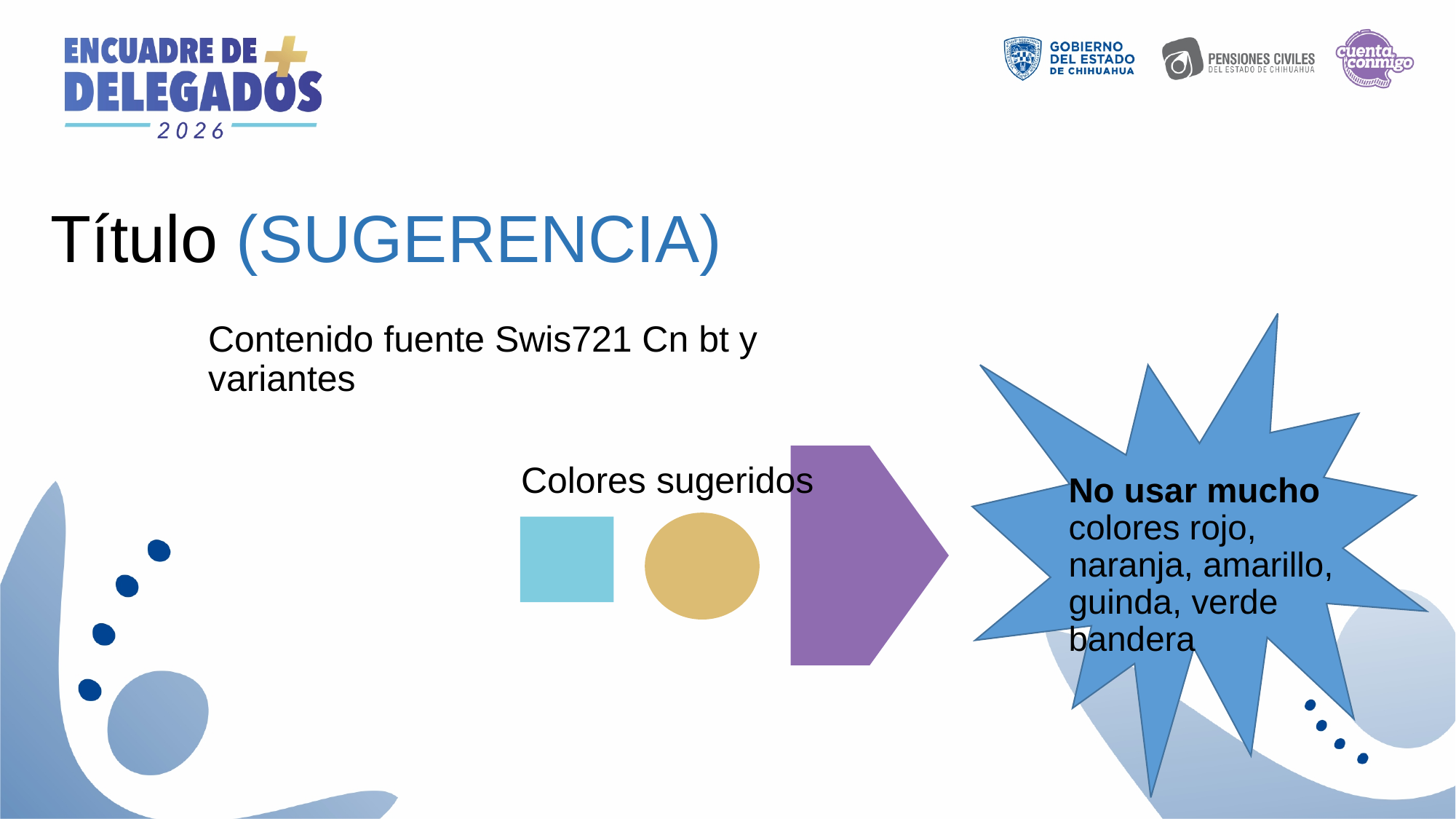

Título (SUGERENCIA)

Contenido fuente Swis721 Cn bt y variantes

Colores sugeridos
No usar mucho colores rojo, naranja, amarillo, guinda, verde bandera